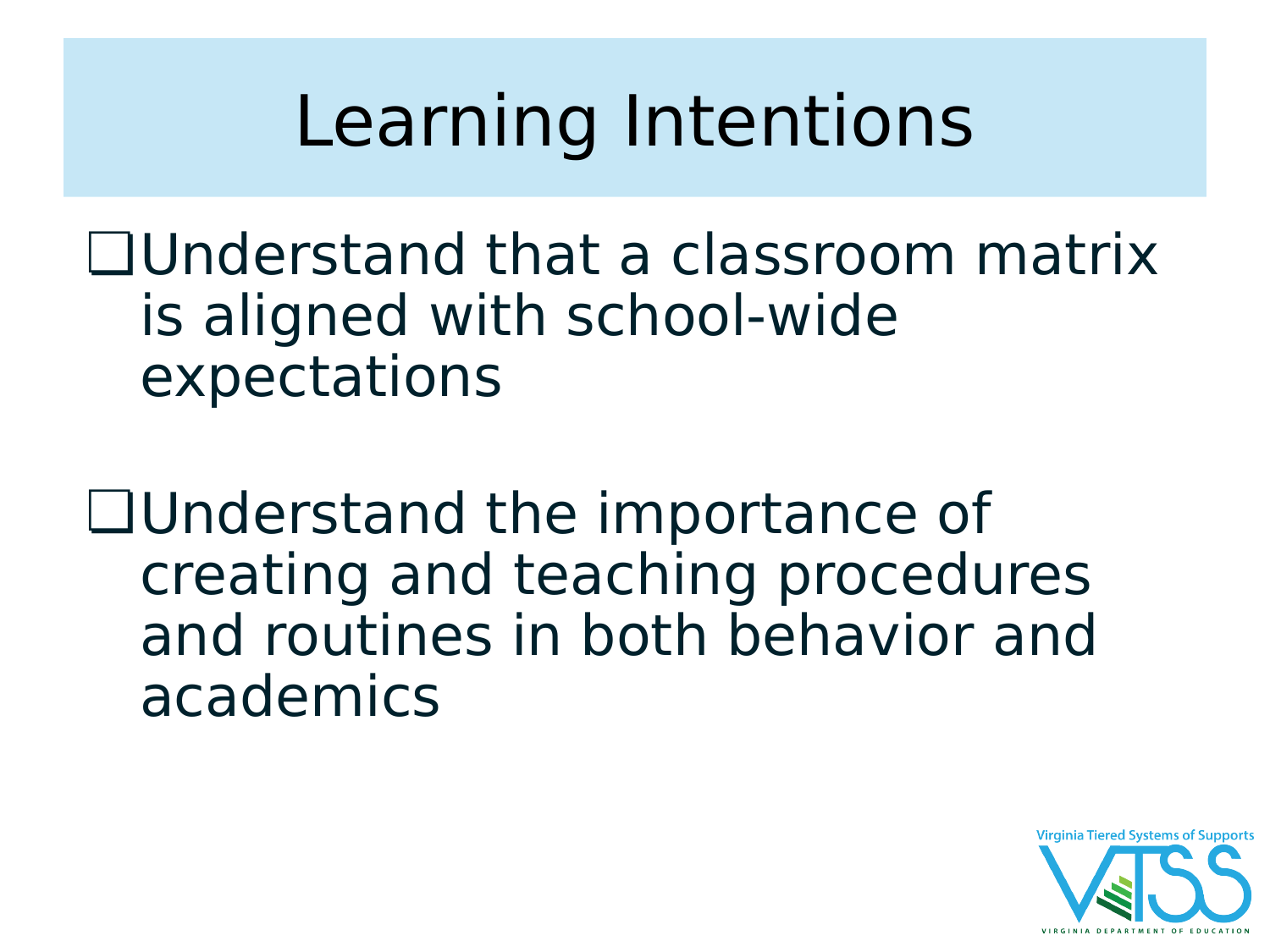

# Learning Intentions
Understand that a classroom matrix is aligned with school-wide expectations

Understand the importance of creating and teaching procedures and routines in both behavior and academics